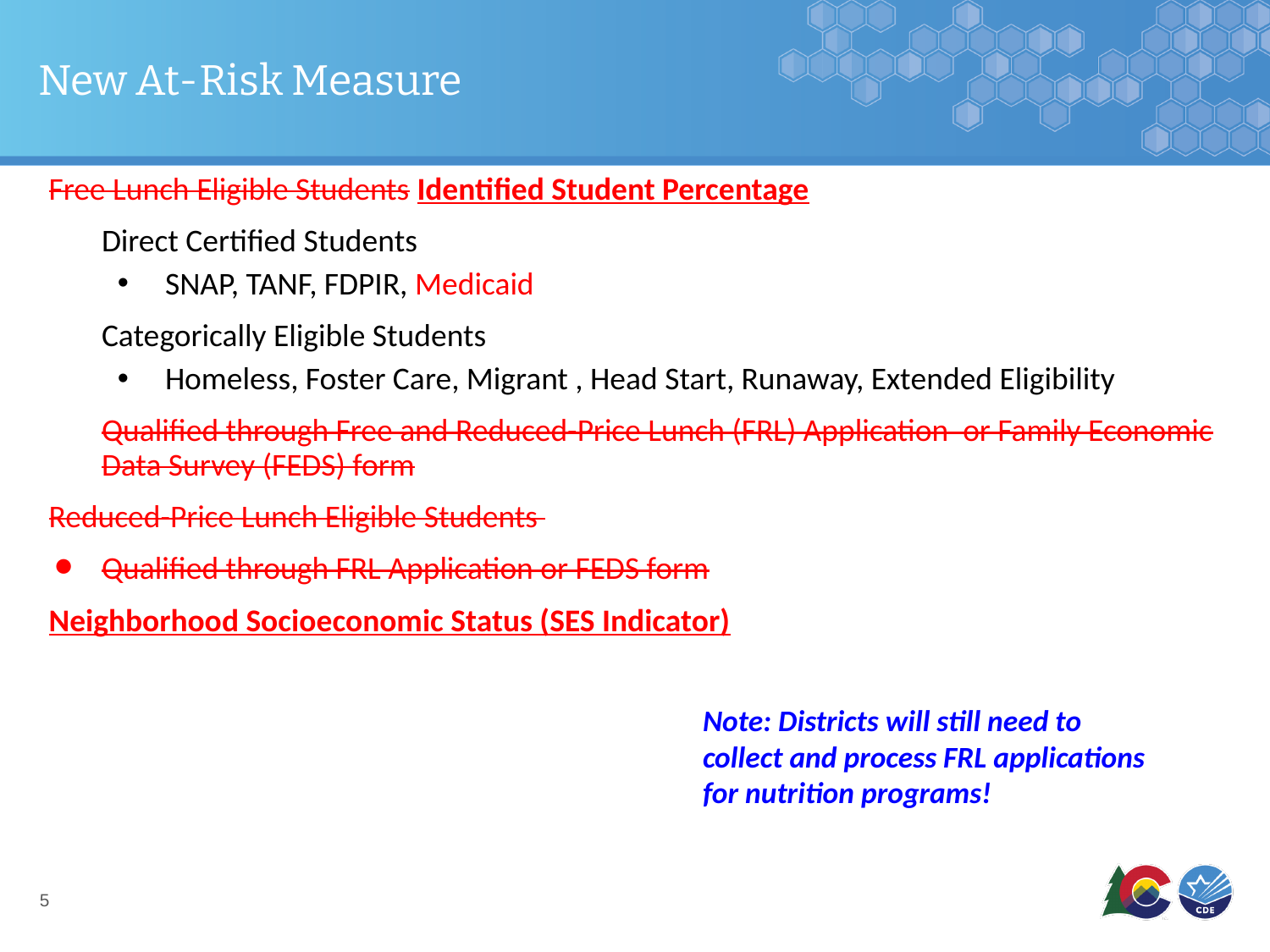

New At-Risk Measure
# Free Lunch Eligible Students Identified Student Percentage
Direct Certified Students
SNAP, TANF, FDPIR, Medicaid
Categorically Eligible Students
Homeless, Foster Care, Migrant , Head Start, Runaway, Extended Eligibility
Qualified through Free and Reduced-Price Lunch (FRL) Application  or Family Economic Data Survey (FEDS) form
Reduced-Price Lunch Eligible Students
Qualified through FRL Application or FEDS form
Neighborhood Socioeconomic Status (SES Indicator)

Note: Districts will still need to collect and process FRL applications for nutrition programs!
5